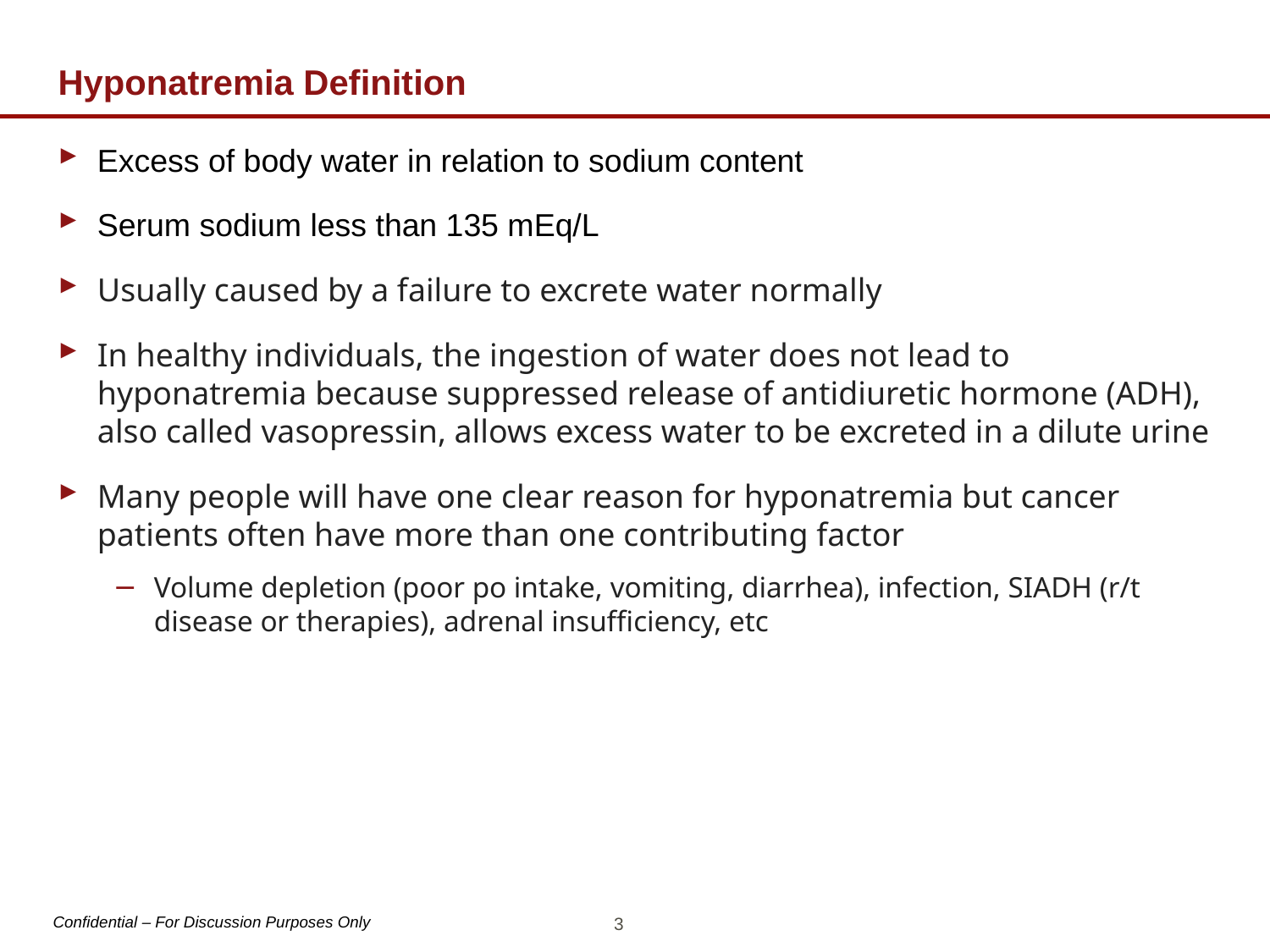

# Hyponatremia Definition
Excess of body water in relation to sodium content
Serum sodium less than 135 mEq/L
Usually caused by a failure to excrete water normally
In healthy individuals, the ingestion of water does not lead to hyponatremia because suppressed release of antidiuretic hormone (ADH), also called vasopressin, allows excess water to be excreted in a dilute urine
Many people will have one clear reason for hyponatremia but cancer patients often have more than one contributing factor
Volume depletion (poor po intake, vomiting, diarrhea), infection, SIADH (r/t disease or therapies), adrenal insufficiency, etc
3